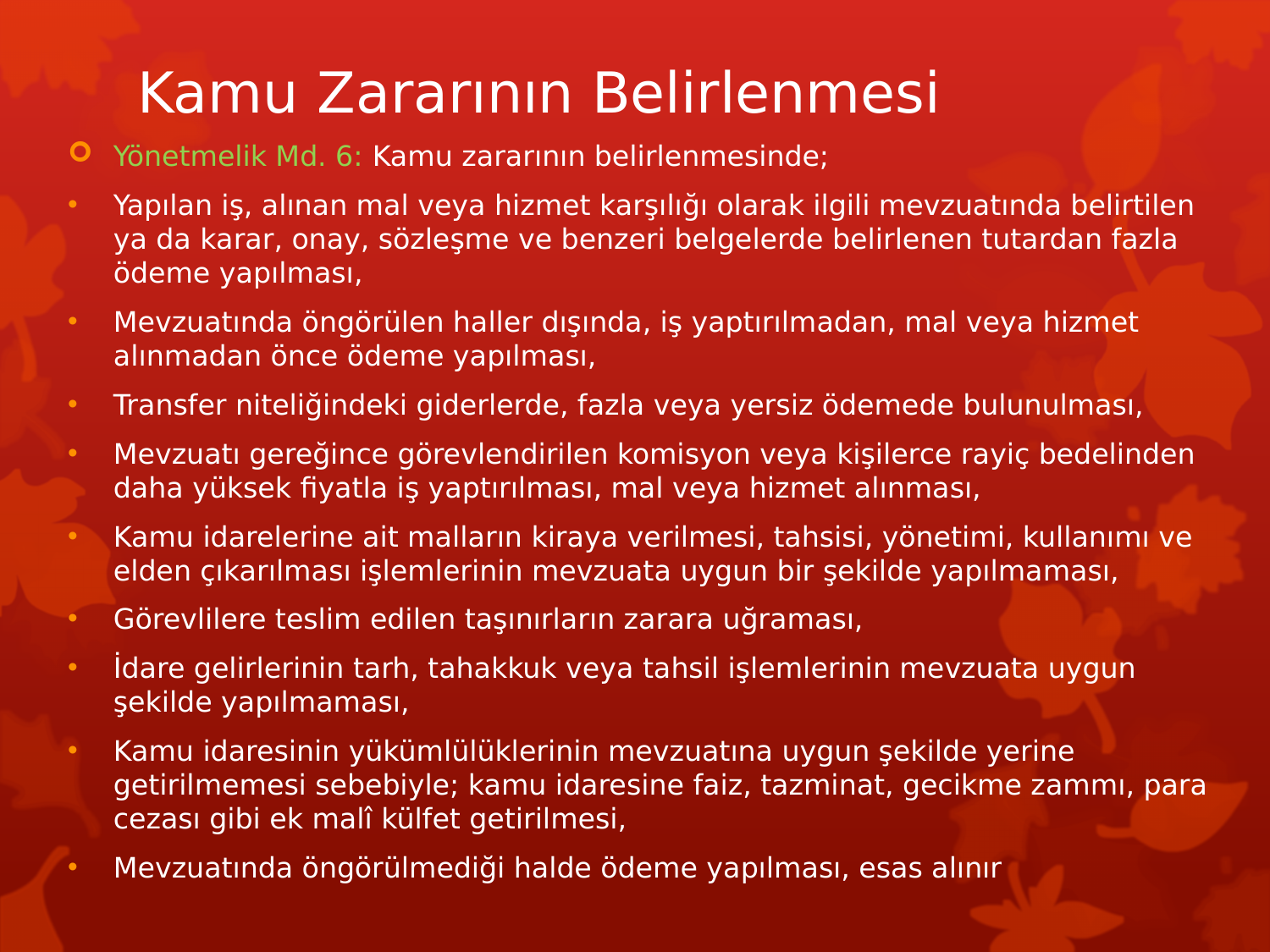

# Kamu Zararının Belirlenmesi
Yönetmelik Md. 6: Kamu zararının belirlenmesinde;
Yapılan iş, alınan mal veya hizmet karşılığı olarak ilgili mevzuatında belirtilen ya da karar, onay, sözleşme ve benzeri belgelerde belirlenen tutardan fazla ödeme yapılması,
Mevzuatında öngörülen haller dışında, iş yaptırılmadan, mal veya hizmet alınmadan önce ödeme yapılması,
Transfer niteliğindeki giderlerde, fazla veya yersiz ödemede bulunulması,
Mevzuatı gereğince görevlendirilen komisyon veya kişilerce rayiç bedelinden daha yüksek fiyatla iş yaptırılması, mal veya hizmet alınması,
Kamu idarelerine ait malların kiraya verilmesi, tahsisi, yönetimi, kullanımı ve elden çıkarılması işlemlerinin mevzuata uygun bir şekilde yapılmaması,
Görevlilere teslim edilen taşınırların zarara uğraması,
İdare gelirlerinin tarh, tahakkuk veya tahsil işlemlerinin mevzuata uygun şekilde yapılmaması,
Kamu idaresinin yükümlülüklerinin mevzuatına uygun şekilde yerine getirilmemesi sebebiyle; kamu idaresine faiz, tazminat, gecikme zammı, para cezası gibi ek malî külfet getirilmesi,
Mevzuatında öngörülmediği halde ödeme yapılması, esas alınır